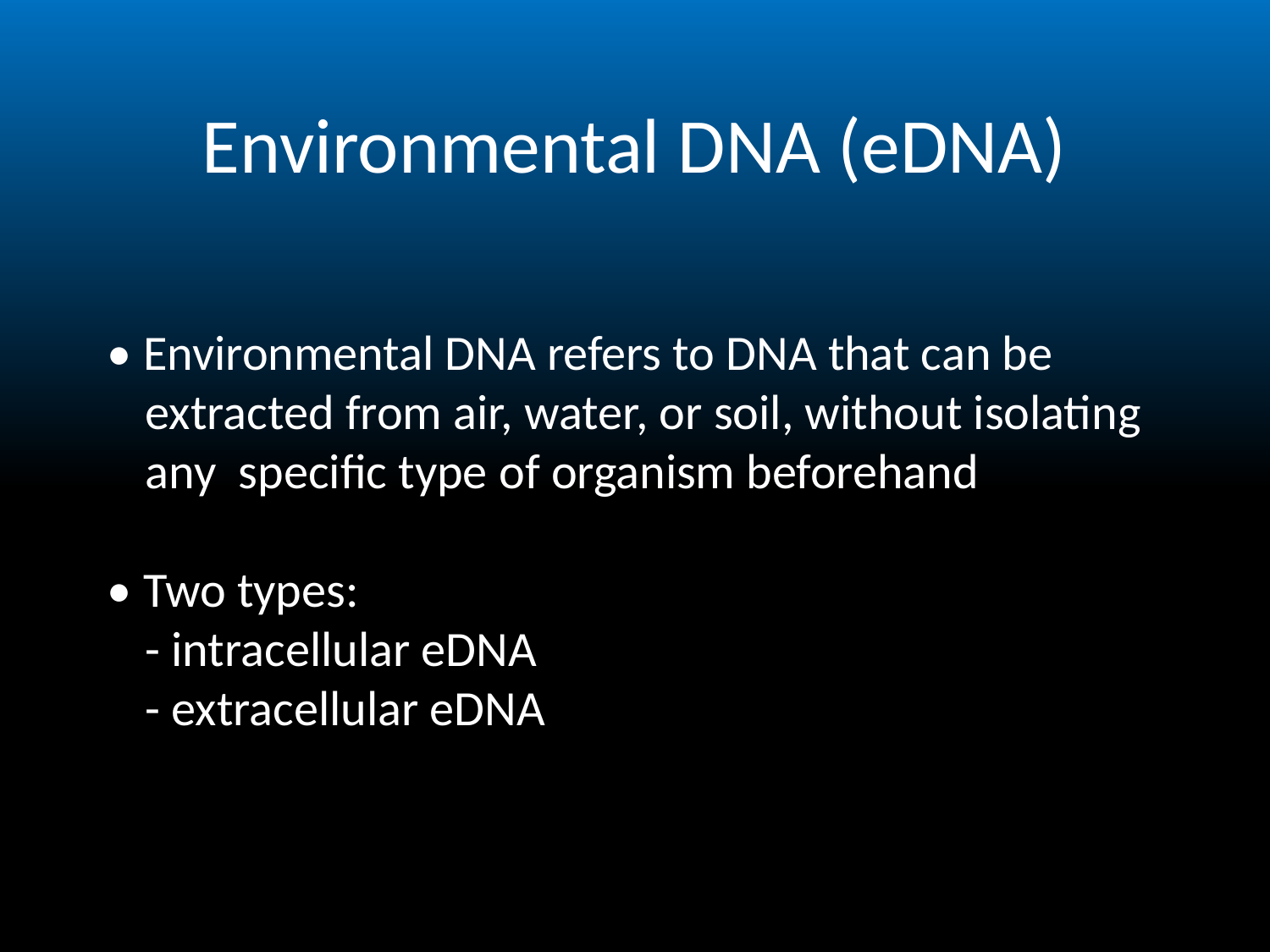

Environmental DNA (eDNA)
• Environmental DNA refers to DNA that can be extracted from air, water, or soil, without isolating any  specific type of organism beforehand

• Two types:
	- intracellular eDNA
	- extracellular eDNA